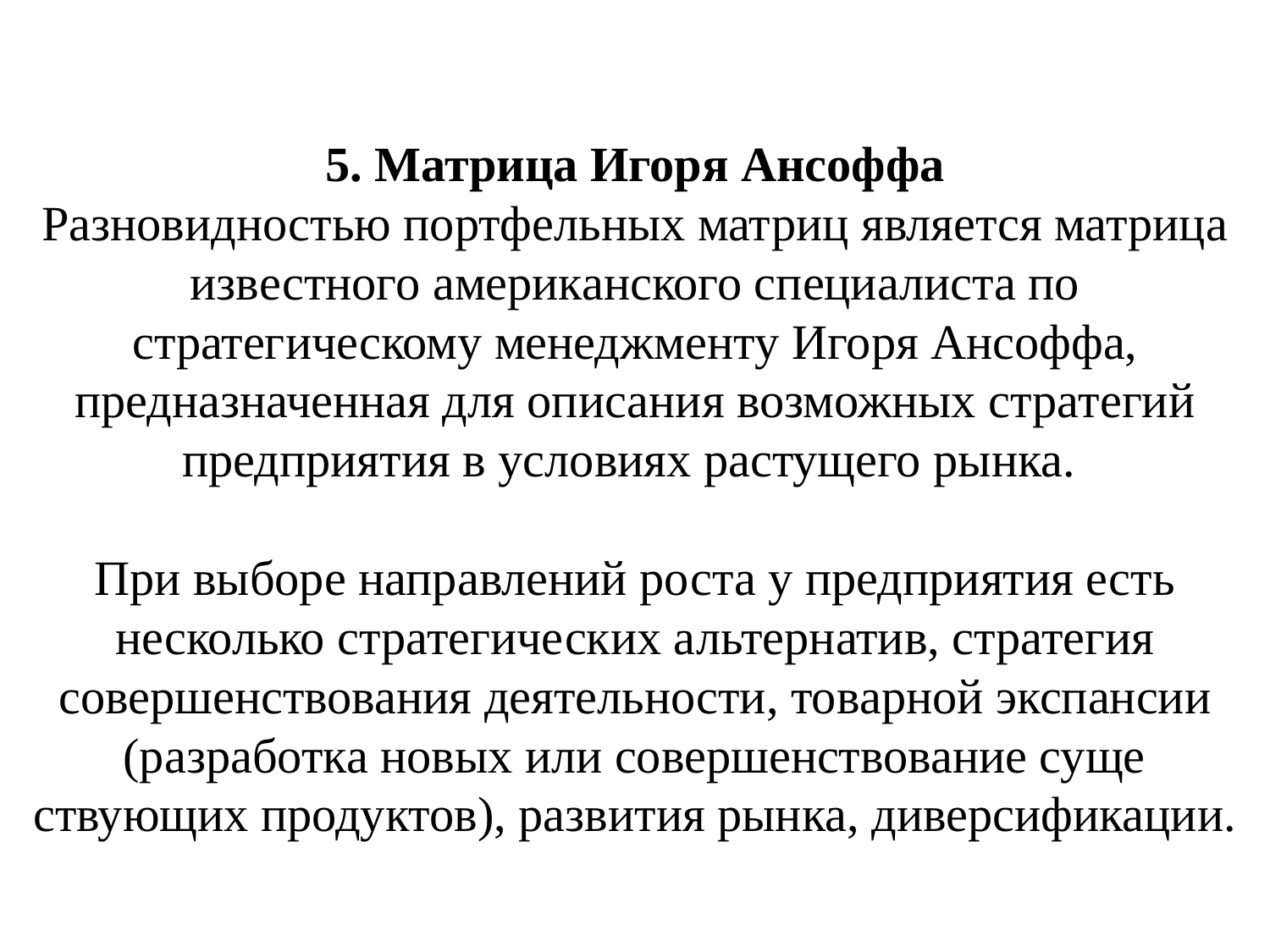

# 5. Матрица Игоря Ансоффа Разновидностью портфельных матриц является матрица изве­стного американского специалиста по стратегическому менеджмен­ту Игоря Ансоффа, предназначенная для описания возможных стра­тегий предприятия в условиях растущего рынка. При выборе направлений роста у предприятия есть несколько стратеги­ческих альтернатив, стратегия совершенствования деятельности, то­варной экспансии (разработка новых или совершенствование суще­ствующих продуктов), развития рынка, диверсификации.